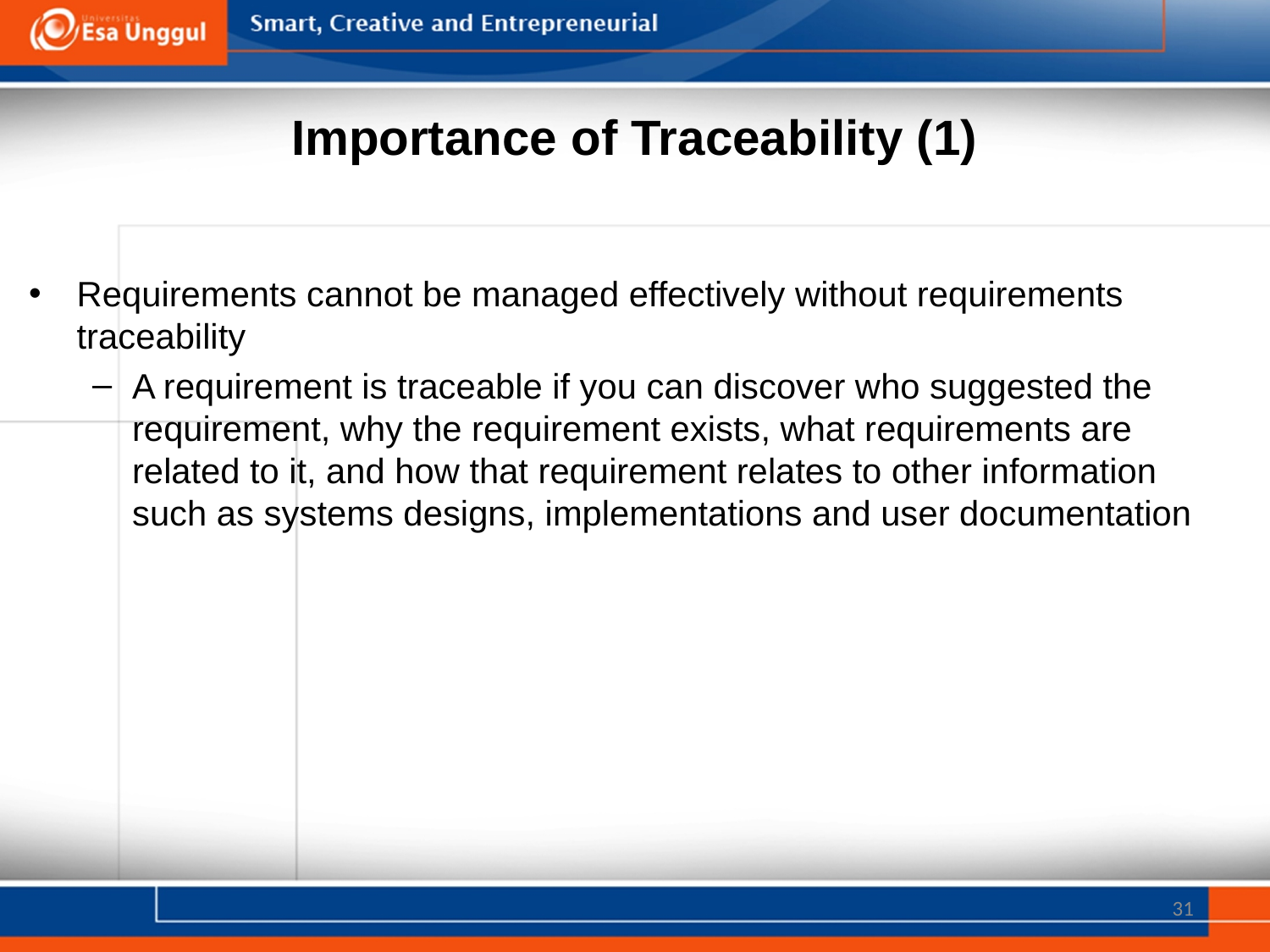

# Importance of Traceability (1)
Requirements cannot be managed effectively without requirements traceability
A requirement is traceable if you can discover who suggested the requirement, why the requirement exists, what requirements are related to it, and how that requirement relates to other information such as systems designs, implementations and user documentation

31